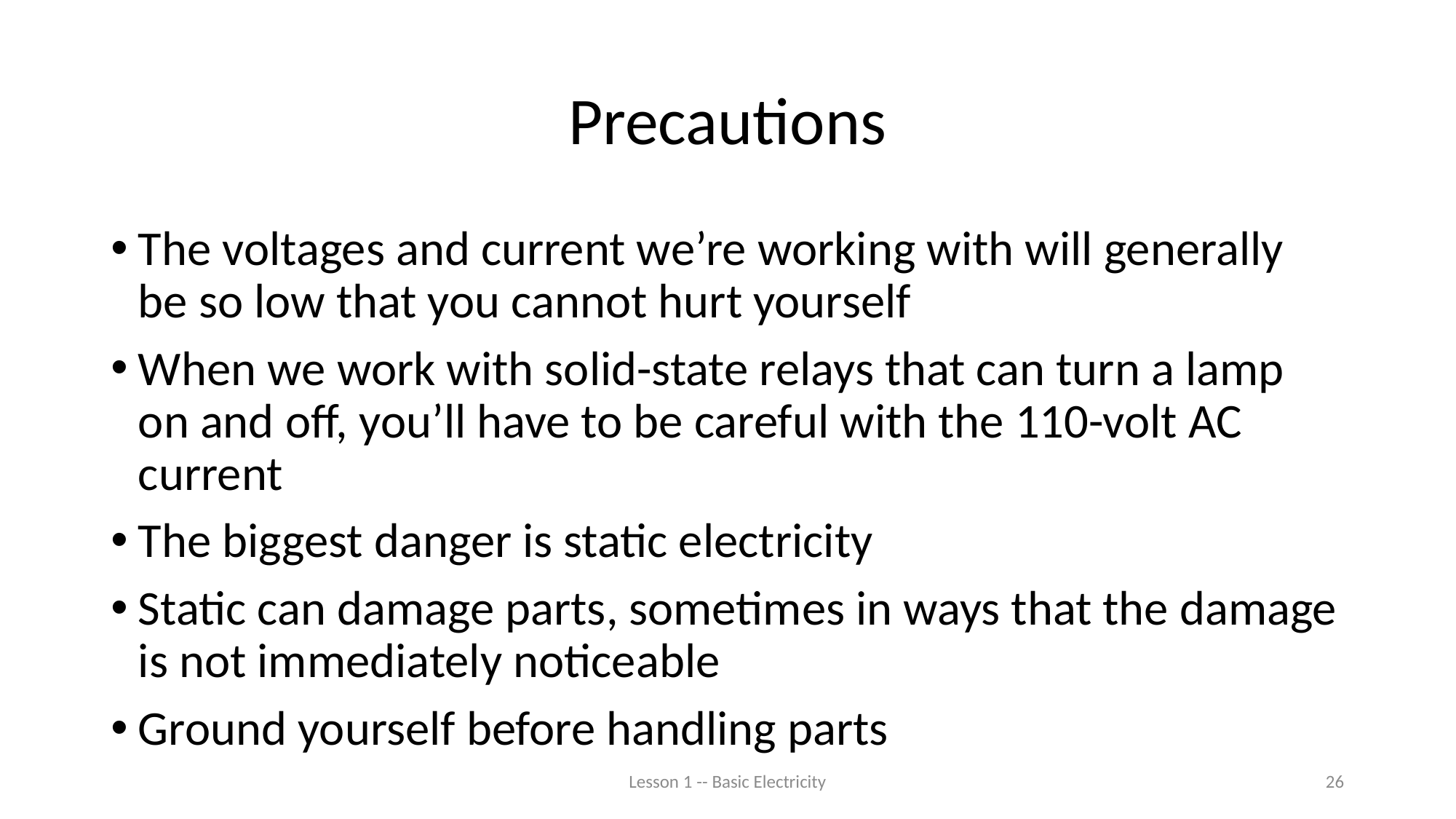

# Precautions
The voltages and current we’re working with will generally be so low that you cannot hurt yourself
When we work with solid-state relays that can turn a lamp on and off, you’ll have to be careful with the 110-volt AC current
The biggest danger is static electricity
Static can damage parts, sometimes in ways that the damage is not immediately noticeable
Ground yourself before handling parts
Lesson 1 -- Basic Electricity
26